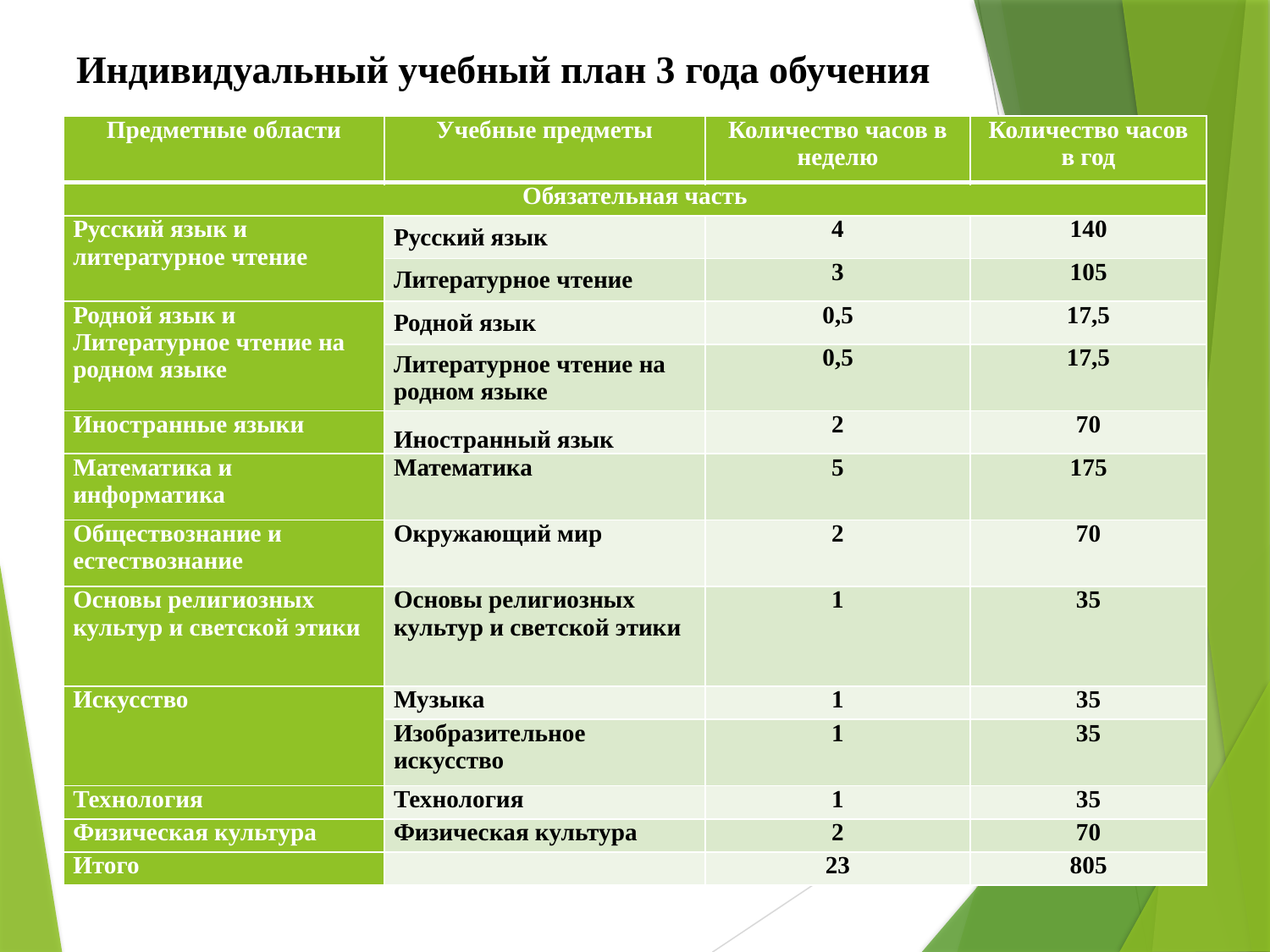

# Индивидуальный учебный план 3 года обучения
| Предметные области | Учебные предметы | Количество часов в неделю | Количество часов в год |
| --- | --- | --- | --- |
| Обязательная часть |  |  |  |
| Русский язык и литературное чтение | Русский язык | 4 | 140 |
|  | Литературное чтение | 3 | 105 |
| Родной язык и Литературное чтение на родном языке | Родной язык | 0,5 | 17,5 |
|  | Литературное чтение на родном языке | 0,5 | 17,5 |
| Иностранные языки | Иностранный язык | 2 | 70 |
| Математика и информатика | Математика | 5 | 175 |
| Обществознание и естествознание | Окружающий мир | 2 | 70 |
| Основы религиозных культур и светской этики | Основы религиозных культур и светской этики | 1 | 35 |
| Искусство | Музыка | 1 | 35 |
|  | Изобразительное искусство | 1 | 35 |
| Технология | Технология | 1 | 35 |
| Физическая культура | Физическая культура | 2 | 70 |
| Итого |  | 23 | 805 |